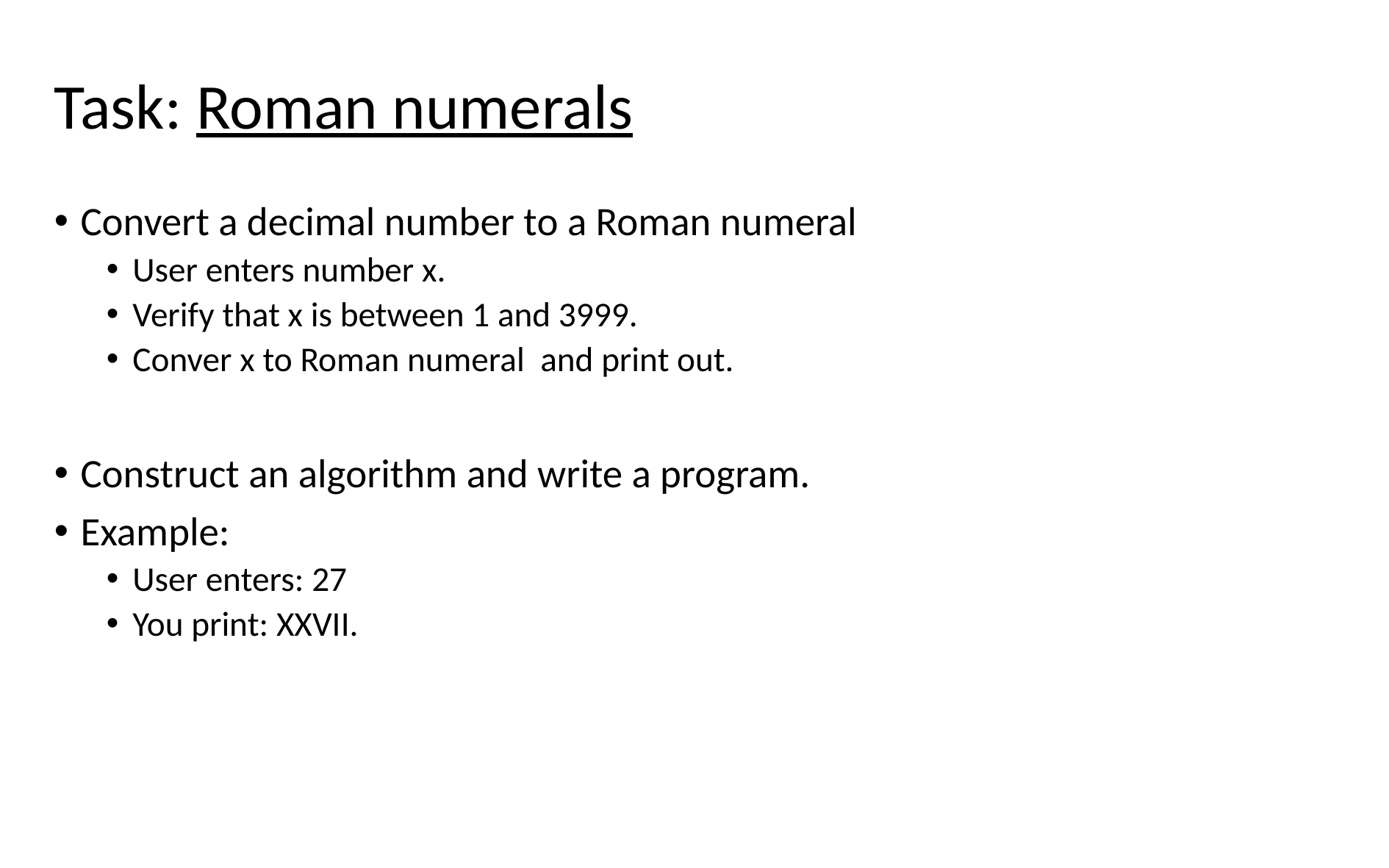

# Task: Roman numerals
Convert a decimal number to a Roman numeral
User enters number x.
Verify that x is between 1 and 3999.
Conver x to Roman numeral  and print out.

Construct an algorithm and write a program.
Example:
User enters: 27
You print: XXVII.